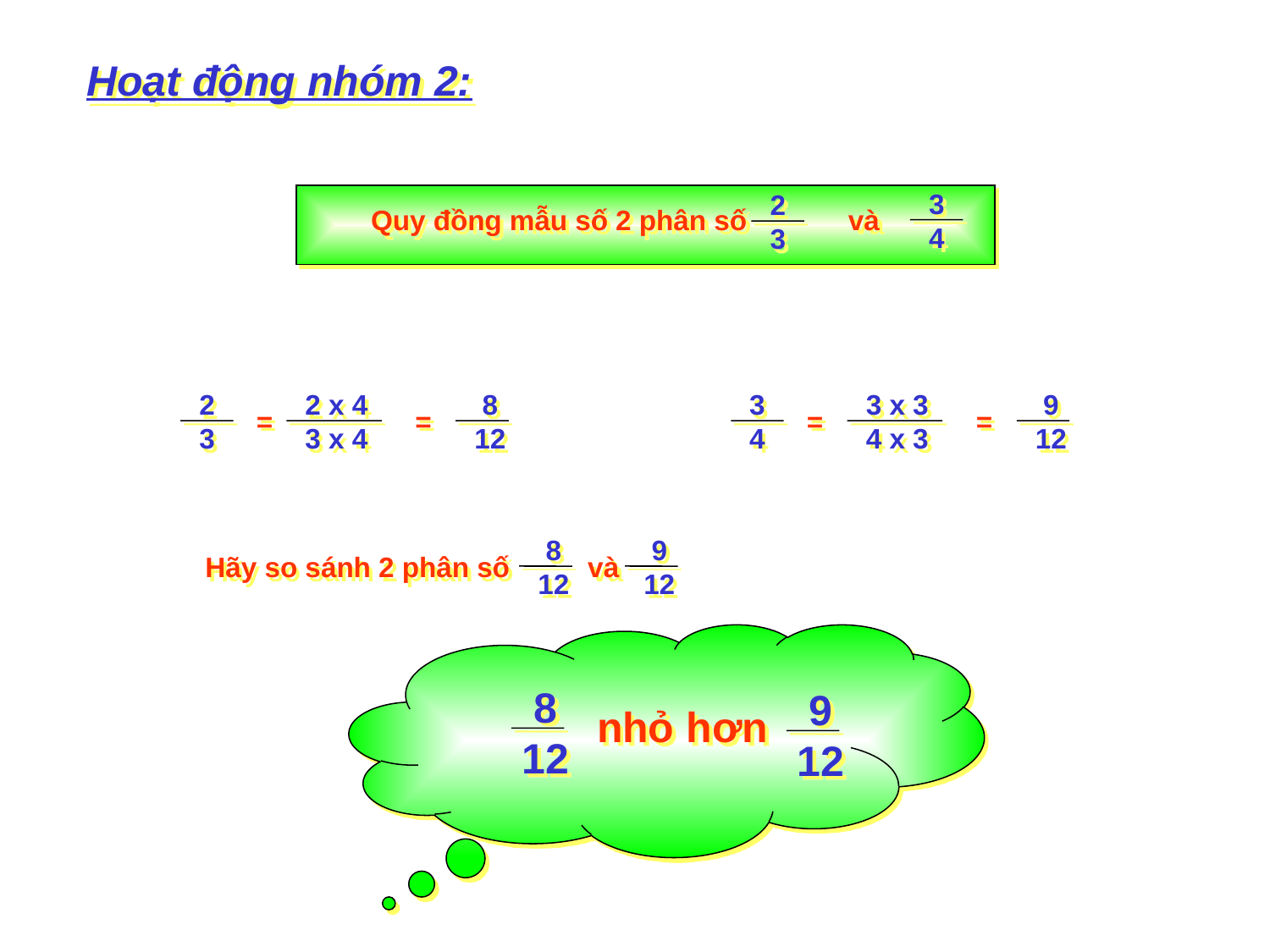

Hoạt động nhóm 2:
3
4

2
3

Quy đồng mẫu số 2 phân số             và
2
3

2 x 4
3 x 4

8
12

3
4

3 x 3
4 x 3

9
12

=
=
=
=
8
12

9
12

Hãy so sánh 2 phân số          và

8
12

9
12

nhỏ hơn